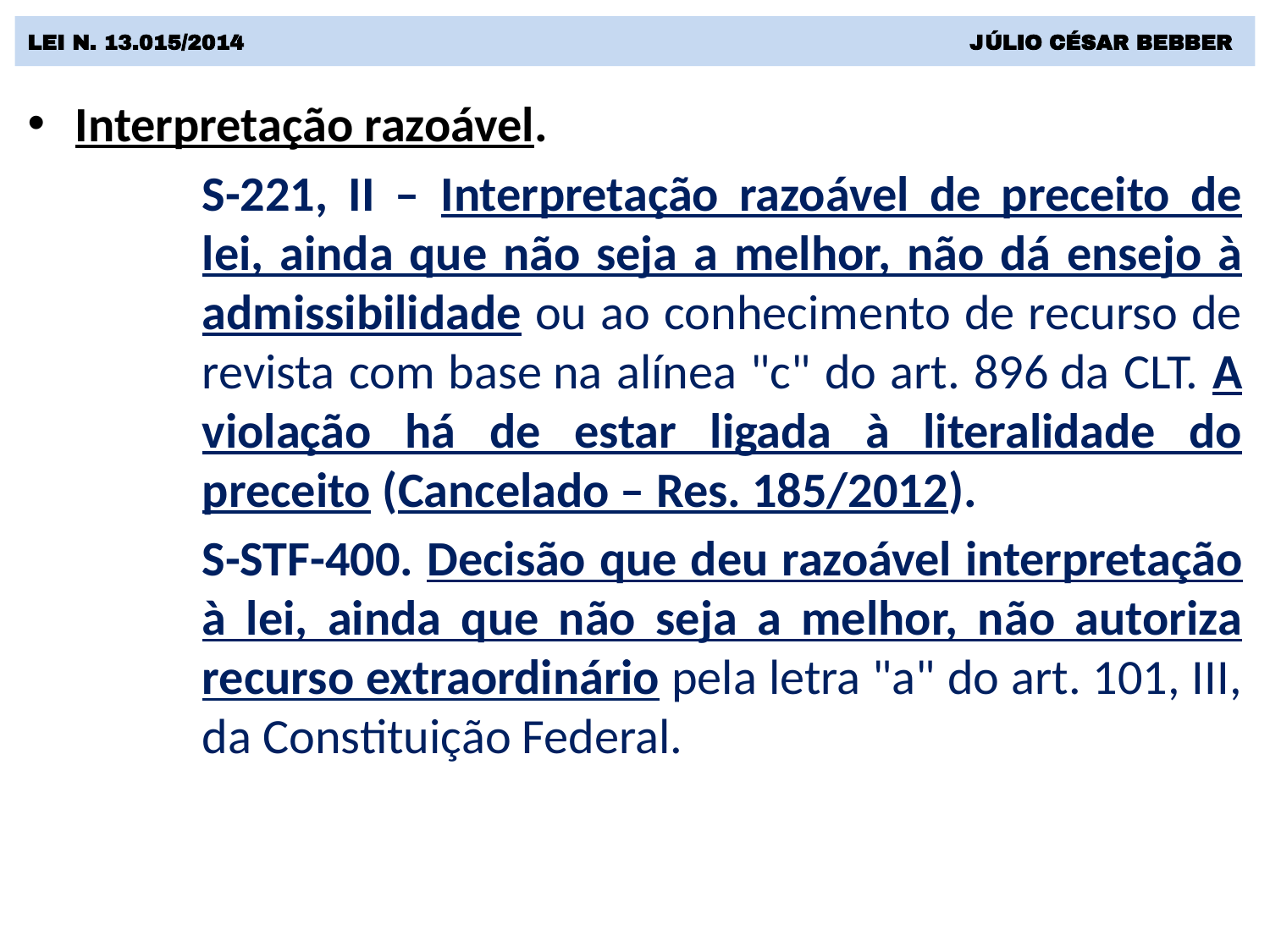

# LEI N. 13.015/2014                                                                                                        JÚLIO CÉSAR BEBBER
Interpretação razoável.
S-221, II – Interpretação razoável de preceito de lei, ainda que não seja a melhor, não dá ensejo à admissibilidade ou ao conhecimento de recurso de revista com base na alínea "c" do art. 896 da CLT. A violação há de estar ligada à literalidade do preceito (Cancelado – Res. 185/2012).
S-STF-400. Decisão que deu razoável interpretação à lei, ainda que não seja a melhor, não autoriza recurso extraordinário pela letra "a" do art. 101, III, da Constituição Federal.